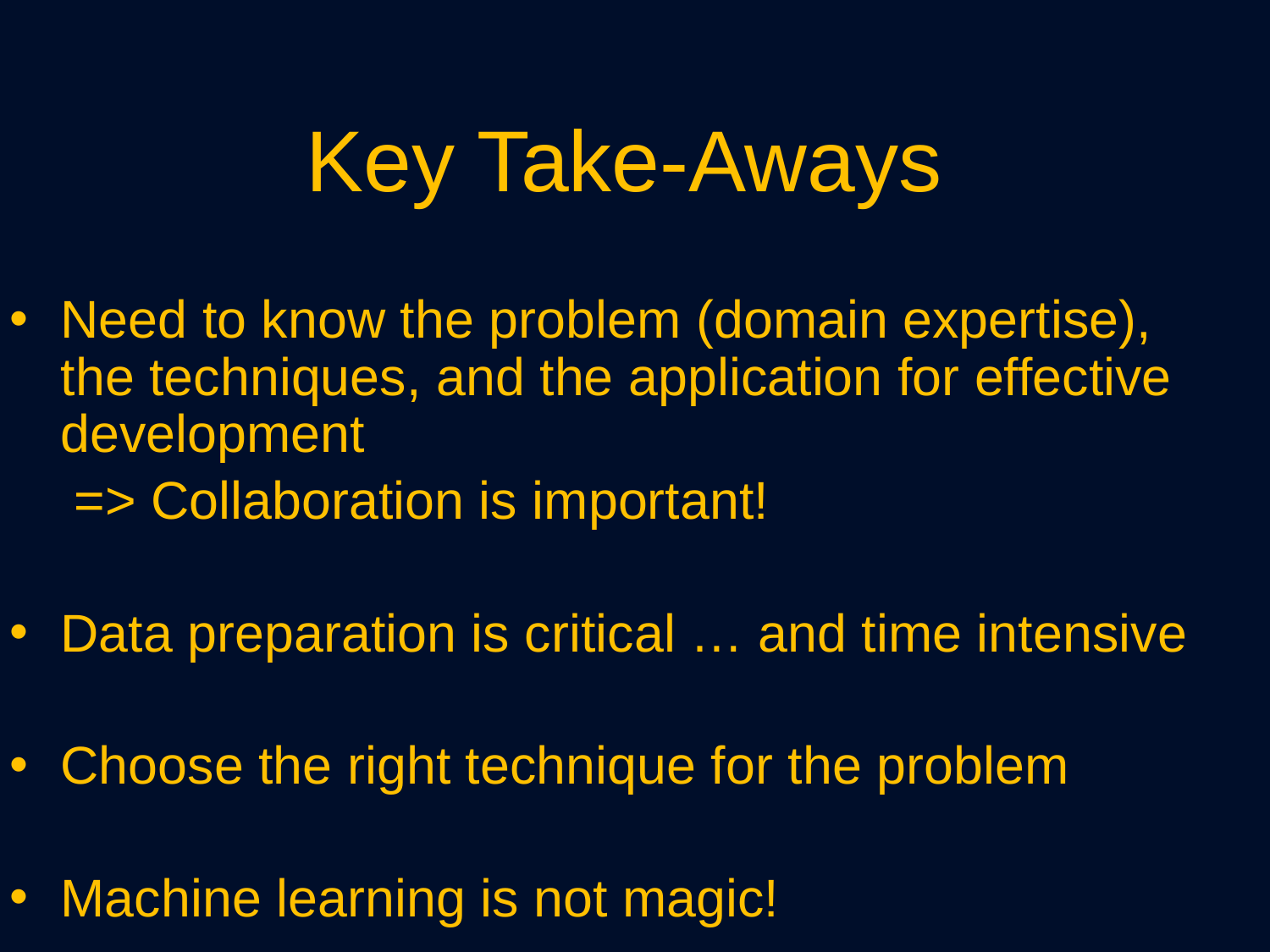

Key Take-Aways

Need to know the problem (domain expertise), the techniques, and the application for effective development
		=> Collaboration is important!

Data preparation is critical … and time intensive

Choose the right technique for the problem

Machine learning is not magic!